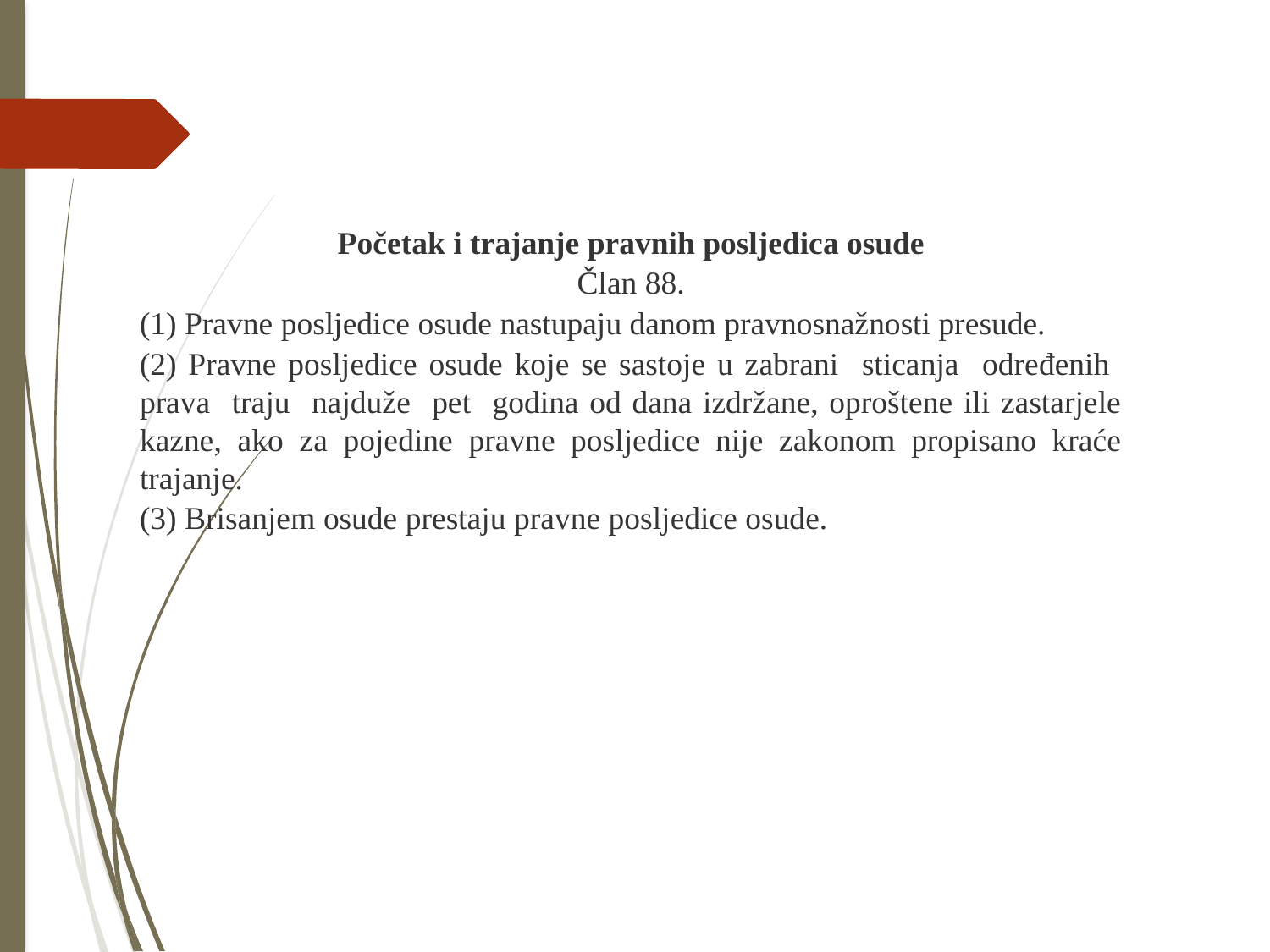

Početak i trajanje pravnih posljedica osude
Član 88.
(1) Pravne posljedice osude nastupaju danom pravnosnažnosti presude.
(2) Pravne posljedice osude koje se sastoje u zabrani  sticanja  određenih  prava  traju  najduže  pet  godina od dana izdržane, oproštene ili zastarjele kazne, ako za pojedine pravne posljedice nije zakonom propisano kraće trajanje.
(3) Brisanjem osude prestaju pravne posljedice osude.